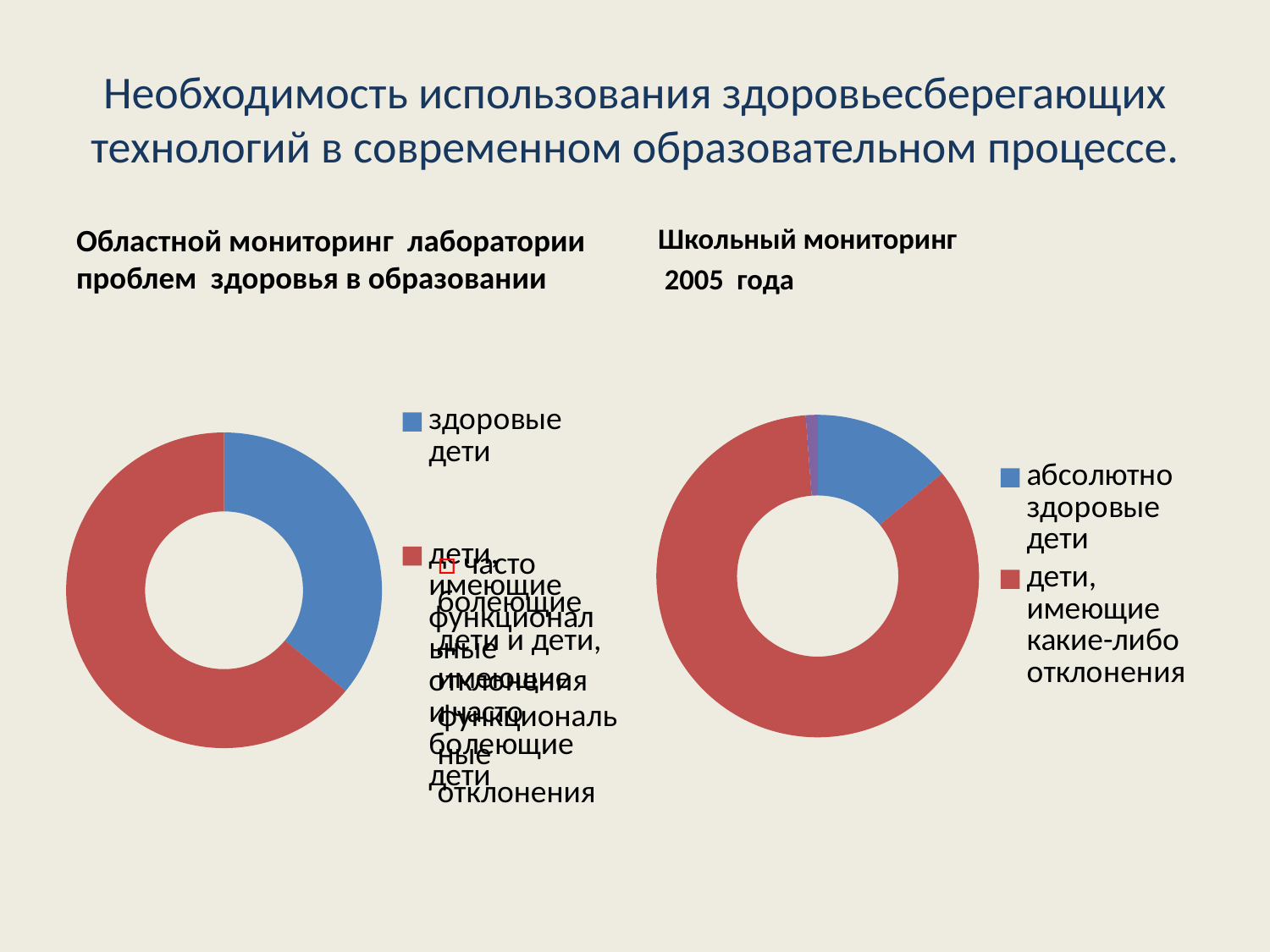

# Необходимость использования здоровьесберегающих технологий в современном образовательном процессе.
Областной мониторинг  лаборатории проблем  здоровья в образовании
Школьный мониторинг
 2005  года

### Chart

| Category | Столбец1 |
|---|---|
| абсолютно здоровые дети | 14.2 |
| дети, имеющие какие-либо отклонения | 85.8 |

### Chart

| Category | Столбец1 |
|---|---|
| здоровые дети | 36.0 |
| дети, имеющие функциональные отклонения и часто болеющие дети | 64.0 |
□ часто болеющие дети и дети, имеющие функциональные отклонения